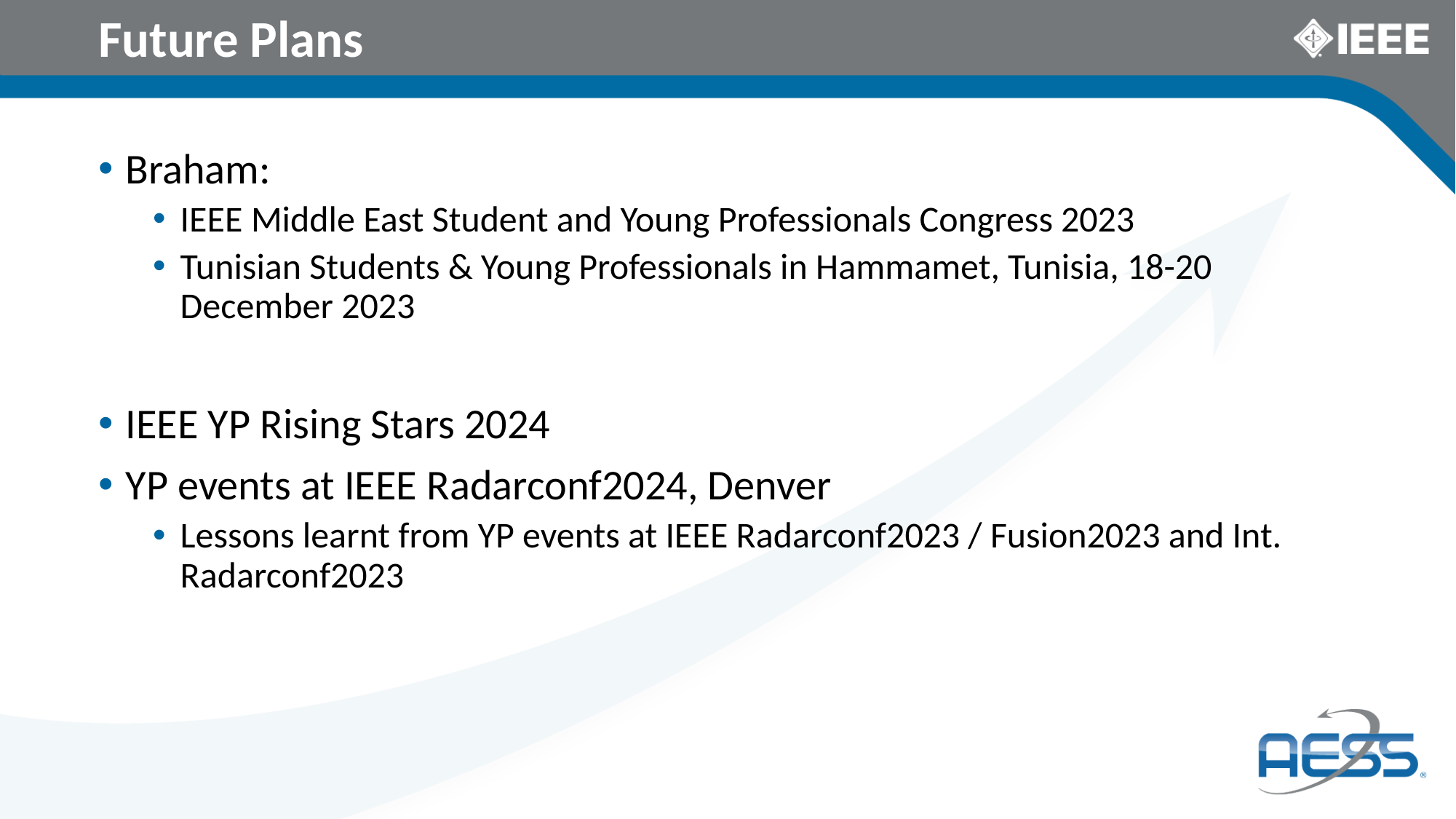

# Future Plans
Braham:
IEEE Middle East Student and Young Professionals Congress 2023
Tunisian Students & Young Professionals in Hammamet, Tunisia, 18-20 December 2023

IEEE YP Rising Stars 2024
YP events at IEEE Radarconf2024, Denver
Lessons learnt from YP events at IEEE Radarconf2023 / Fusion2023 and Int. Radarconf2023